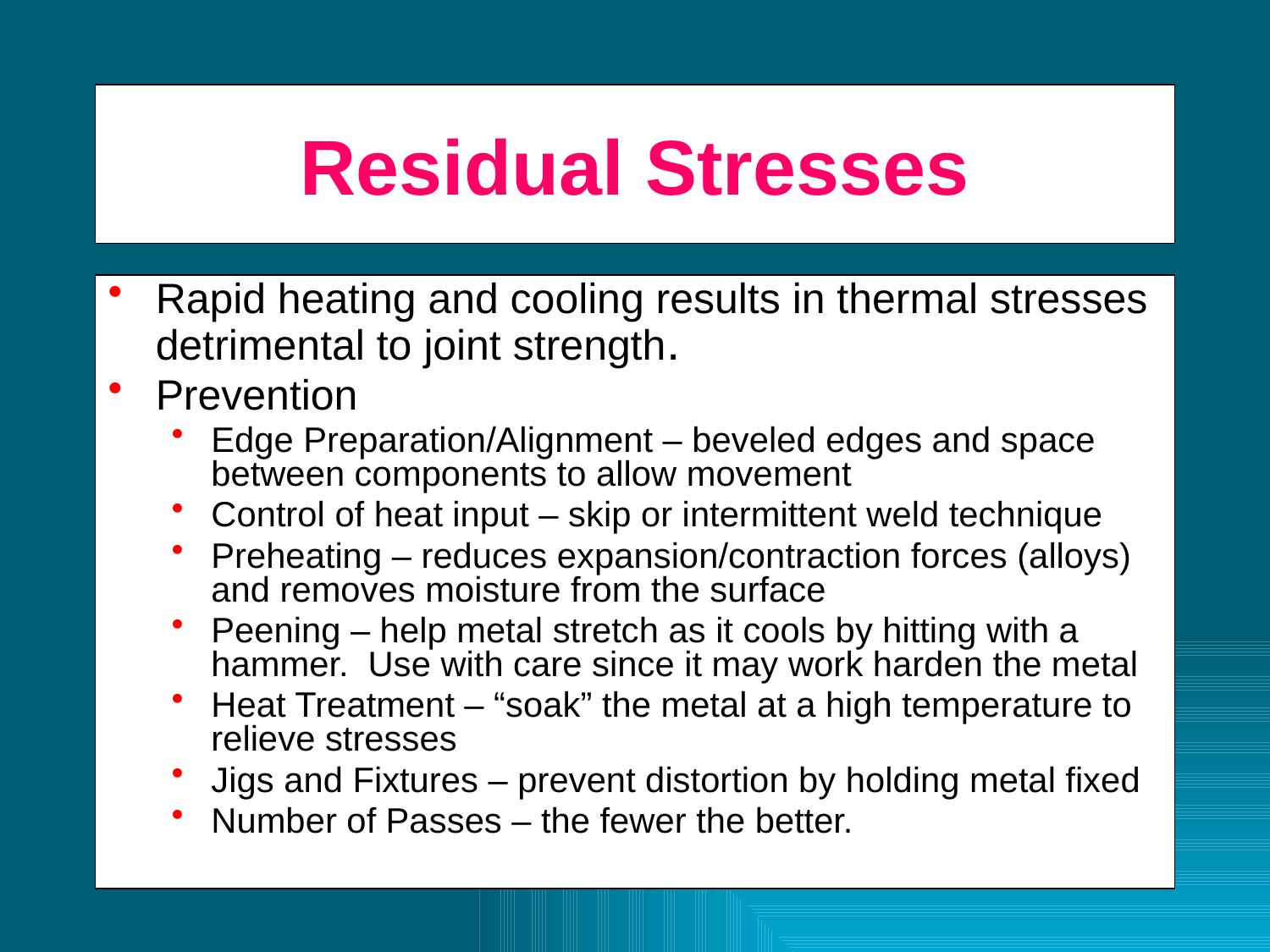

# Residual Stresses
Rapid heating and cooling results in thermal stresses detrimental to joint strength.
Prevention
Edge Preparation/Alignment – beveled edges and space between components to allow movement
Control of heat input – skip or intermittent weld technique
Preheating – reduces expansion/contraction forces (alloys) and removes moisture from the surface
Peening – help metal stretch as it cools by hitting with a hammer.  Use with care since it may work harden the metal
Heat Treatment – “soak” the metal at a high temperature to relieve stresses
Jigs and Fixtures – prevent distortion by holding metal fixed
Number of Passes – the fewer the better.